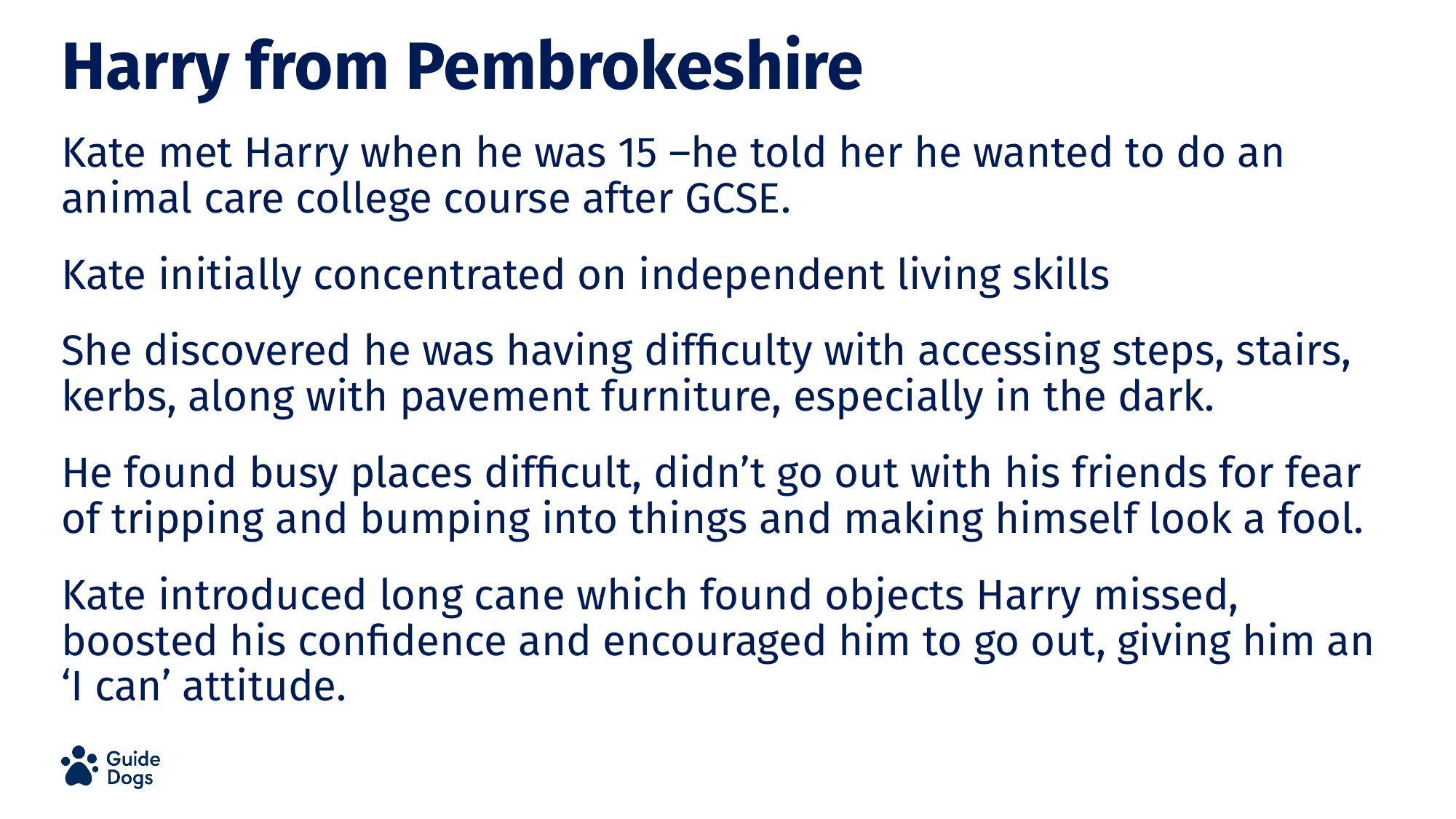

# Harry from Pembrokeshire
Kate met Harry when he was 15 –he told her he wanted to do an animal care college course after GCSE.
Kate initially concentrated on independent living skills
She discovered he was having difficulty with accessing steps, stairs, kerbs, along with pavement furniture, especially in the dark.
He found busy places difficult, didn’t go out with his friends for fear of tripping and bumping into things and making himself look a fool.
Kate introduced long cane which found objects Harry missed, boosted his confidence and encouraged him to go out, giving him an ‘I can’ attitude.